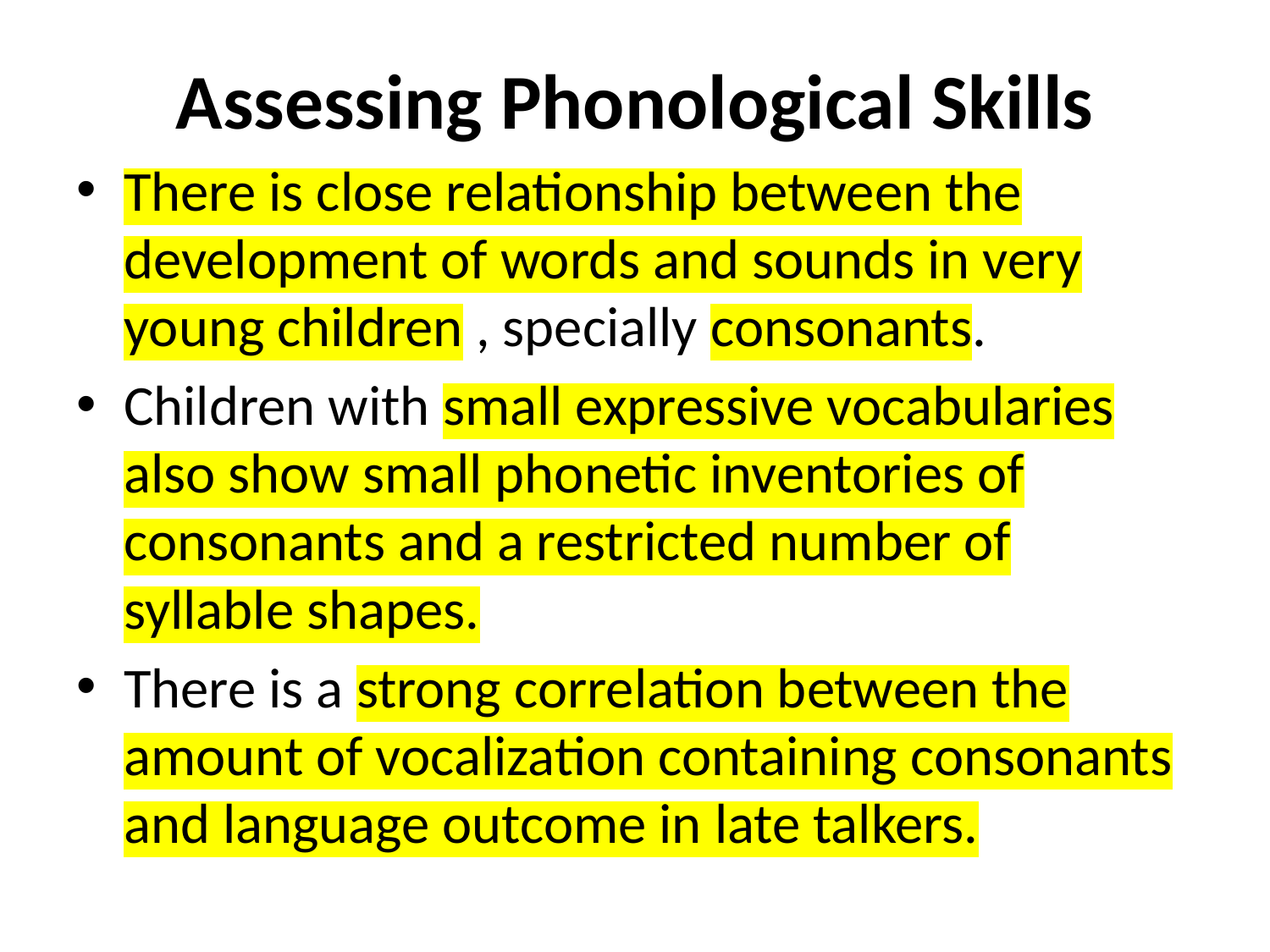

# Assessing Phonological Skills
There is close relationship between the development of words and sounds in very young children , specially consonants.
Children with small expressive vocabularies also show small phonetic inventories of consonants and a restricted number of syllable shapes.
There is a strong correlation between the amount of vocalization containing consonants and language outcome in late talkers.